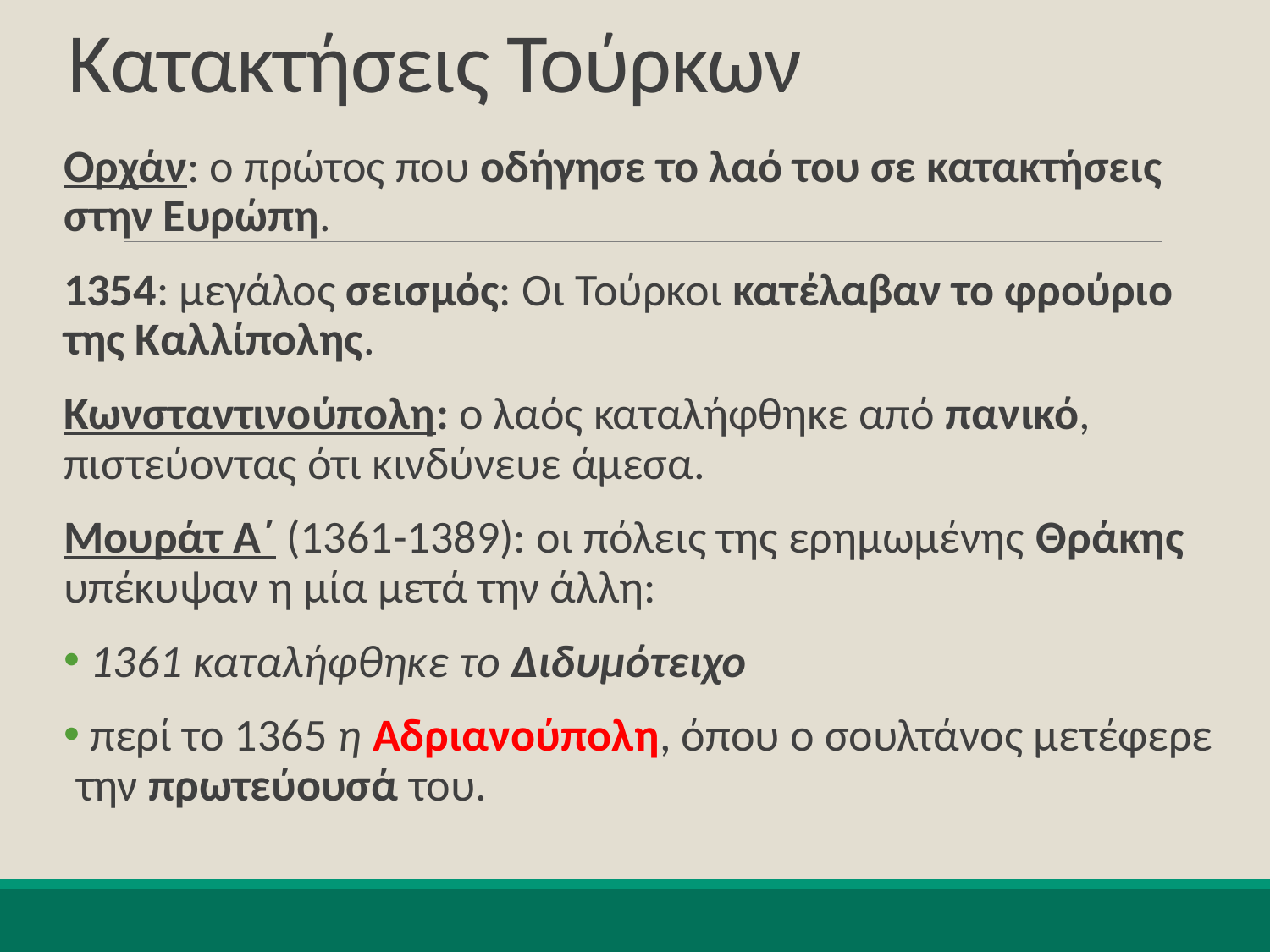

# Κατακτήσεις Τούρκων
Ορχάν: ο πρώτος που οδήγησε το λαό του σε κατακτήσεις στην Ευρώπη.
1354: μεγάλος σεισμός: Οι Τούρκοι κατέλαβαν το φρούριο της Καλλίπολης.
Κωνσταντινούπολη: ο λαός καταλήφθηκε από πανικό, πιστεύοντας ότι κινδύνευε άμεσα.
Μουράτ Α΄ (1361-1389): οι πόλεις της ερημωμένης Θράκης υπέκυψαν η μία μετά την άλλη:
 1361 καταλήφθηκε το Διδυμότειχο
 περί το 1365 η Αδριανούπολη, όπου ο σουλτάνος μετέφερε την πρωτεύουσά του.